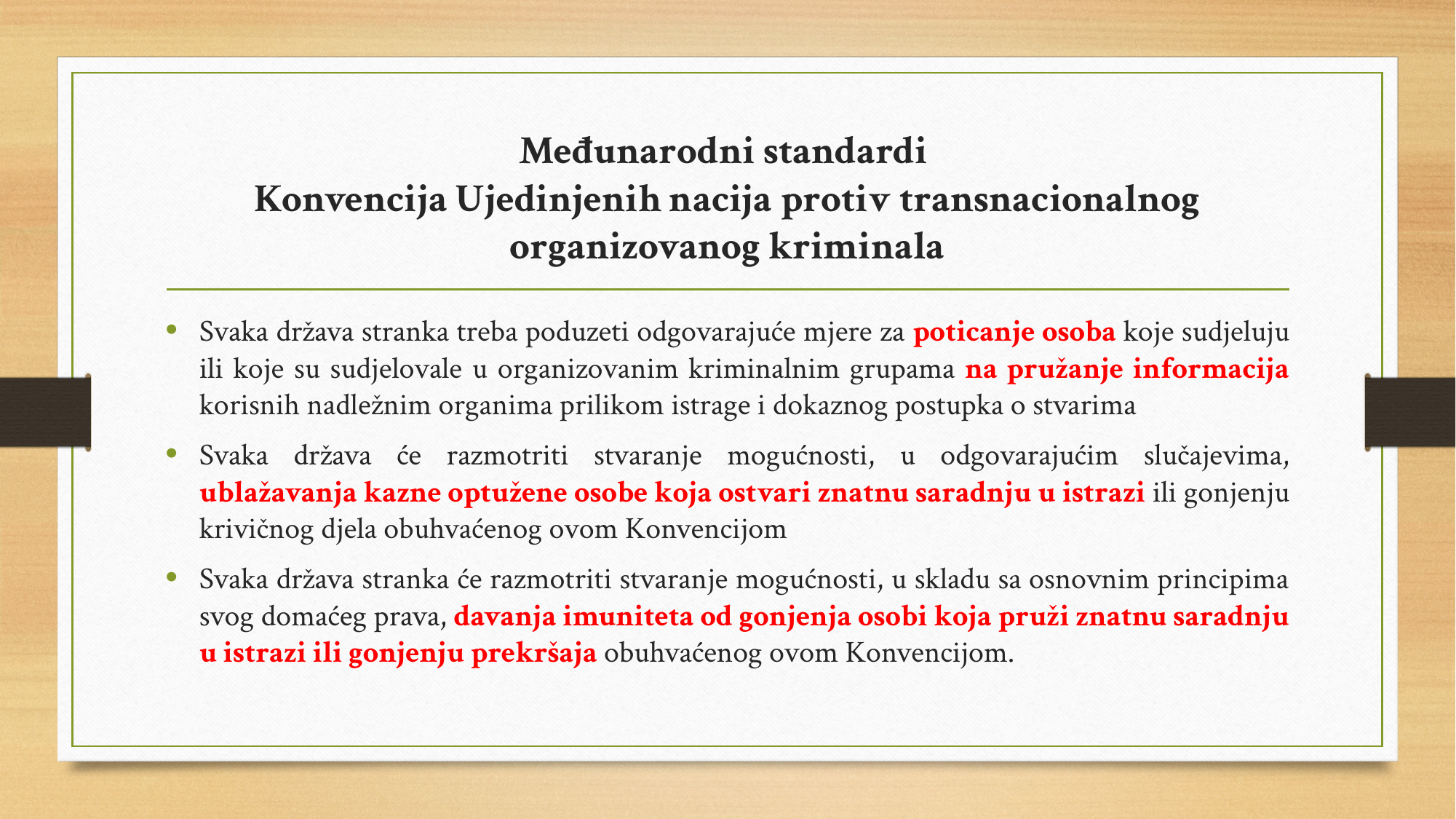

# Međunarodni standardi Konvencija Ujedinjenih nacija protiv transnacionalnog organizovanog kriminala
Svaka država stranka treba poduzeti odgovarajuće mjere za poticanje osoba koje sudjeluju ili koje su sudjelovale u organizovanim kriminalnim grupama na pružanje informacija korisnih nadležnim organima prilikom istrage i dokaznog postupka o stvarima
Svaka država će razmotriti stvaranje mogućnosti, u odgovarajućim slučajevima, ublažavanja kazne optužene osobe koja ostvari znatnu saradnju u istrazi ili gonjenju krivičnog djela obuhvaćenog ovom Konvencijom
Svaka država stranka će razmotriti stvaranje mogućnosti, u skladu sa osnovnim principima svog domaćeg prava, davanja imuniteta od gonjenja osobi koja pruži znatnu saradnju u istrazi ili gonjenju prekršaja obuhvaćenog ovom Konvencijom.